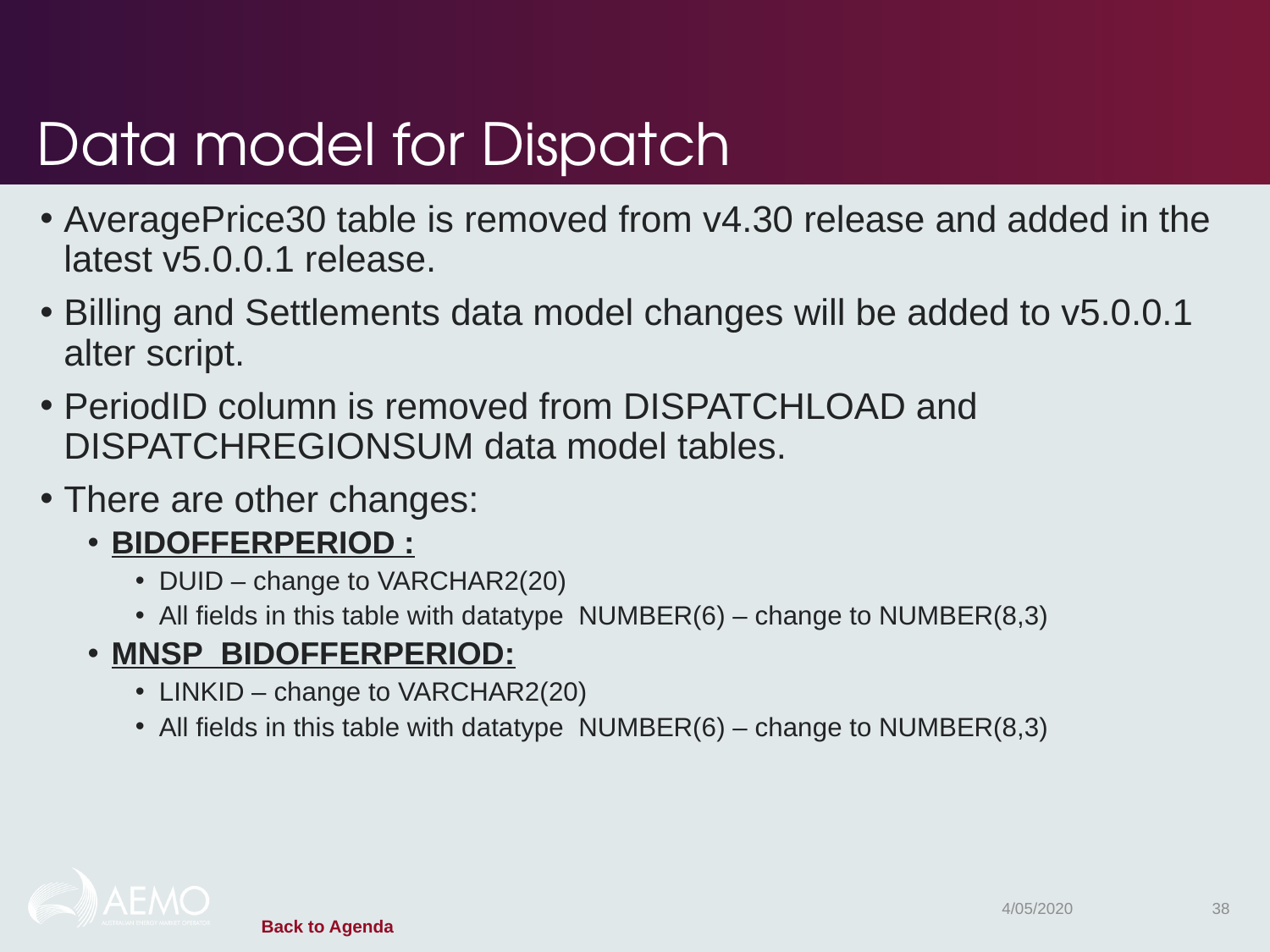

# Data model for Dispatch
AveragePrice30 table is removed from v4.30 release and added in the latest v5.0.0.1 release.
Billing and Settlements data model changes will be added to v5.0.0.1 alter script.
PeriodID column is removed from DISPATCHLOAD and DISPATCHREGIONSUM data model tables.
There are other changes:
BIDOFFERPERIOD :
DUID – change to VARCHAR2(20)
All fields in this table with datatype  NUMBER(6) – change to NUMBER(8,3)
MNSP_BIDOFFERPERIOD:
LINKID – change to VARCHAR2(20)
All fields in this table with datatype  NUMBER(6) – change to NUMBER(8,3)

4/05/2020
38
Back to Agenda